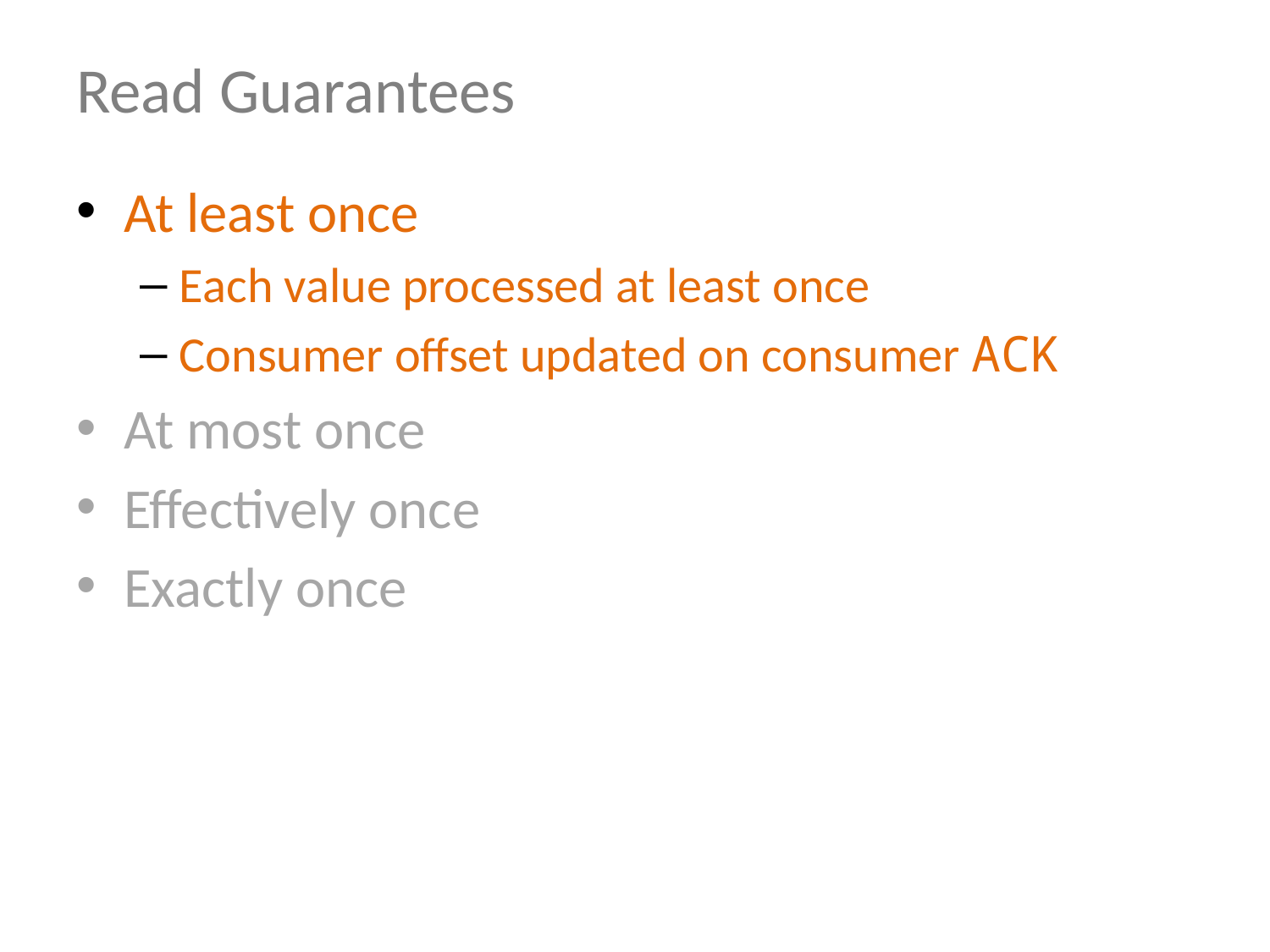

# Read Guarantees
At least once
Each value processed at least once
Consumer offset updated on consumer ACK
At most once
Effectively once
Exactly once